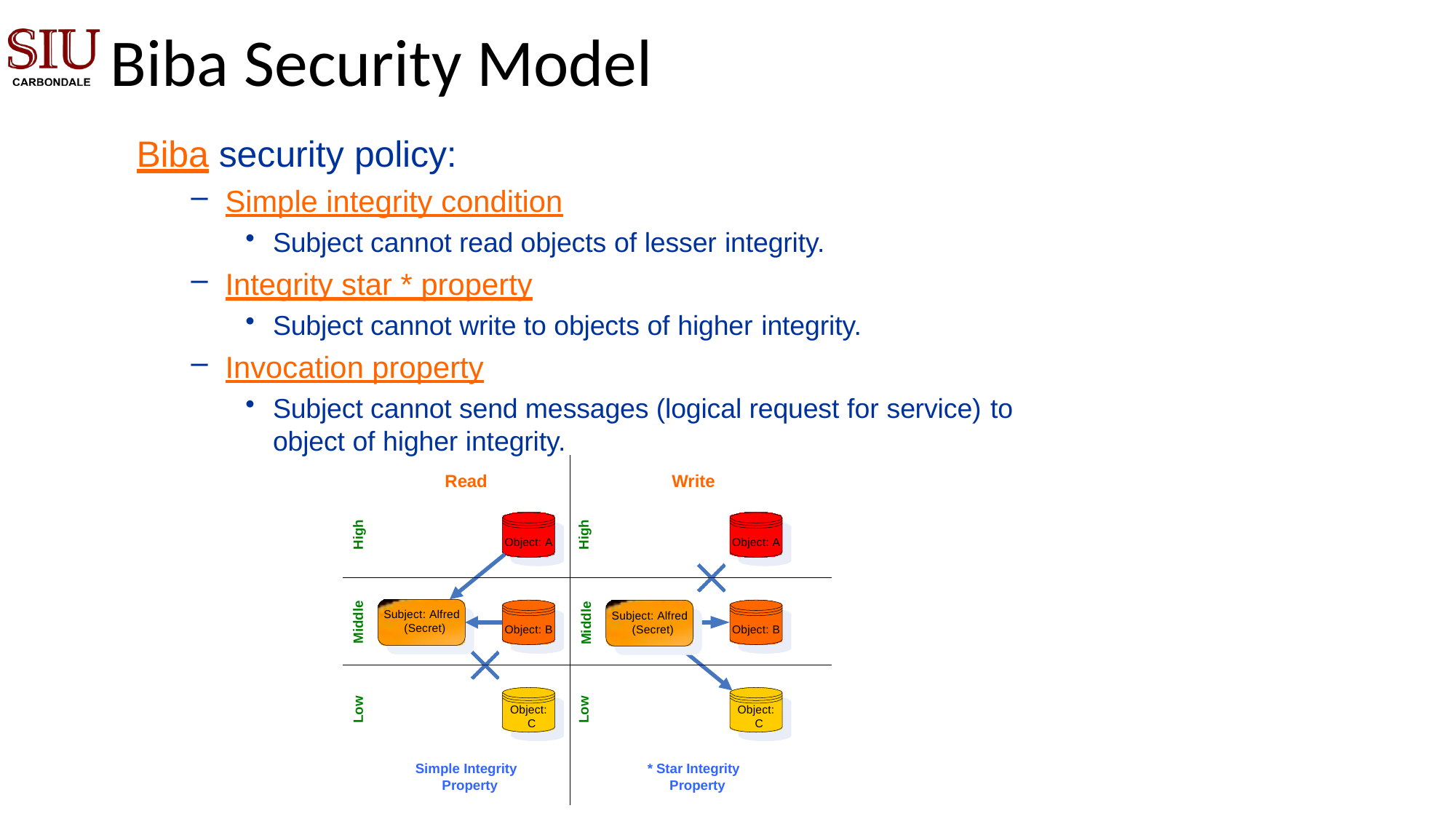

# Biba Security Model
Biba security policy:
Simple integrity condition
Subject cannot read objects of lesser integrity.
Integrity star * property
Subject cannot write to objects of higher integrity.
Invocation property
Subject cannot send messages (logical request for service) to
object of higher integrity.
Read

Write

High
High

Object: A
Object: A

Middle

Middle

Subject: Alfred  (Secret)
Subject: Alfred  (Secret)

Object: B
Object: B

Low
Low

Object:  C
Object:  C

Simple Integrity  Property
* Star Integrity  Property